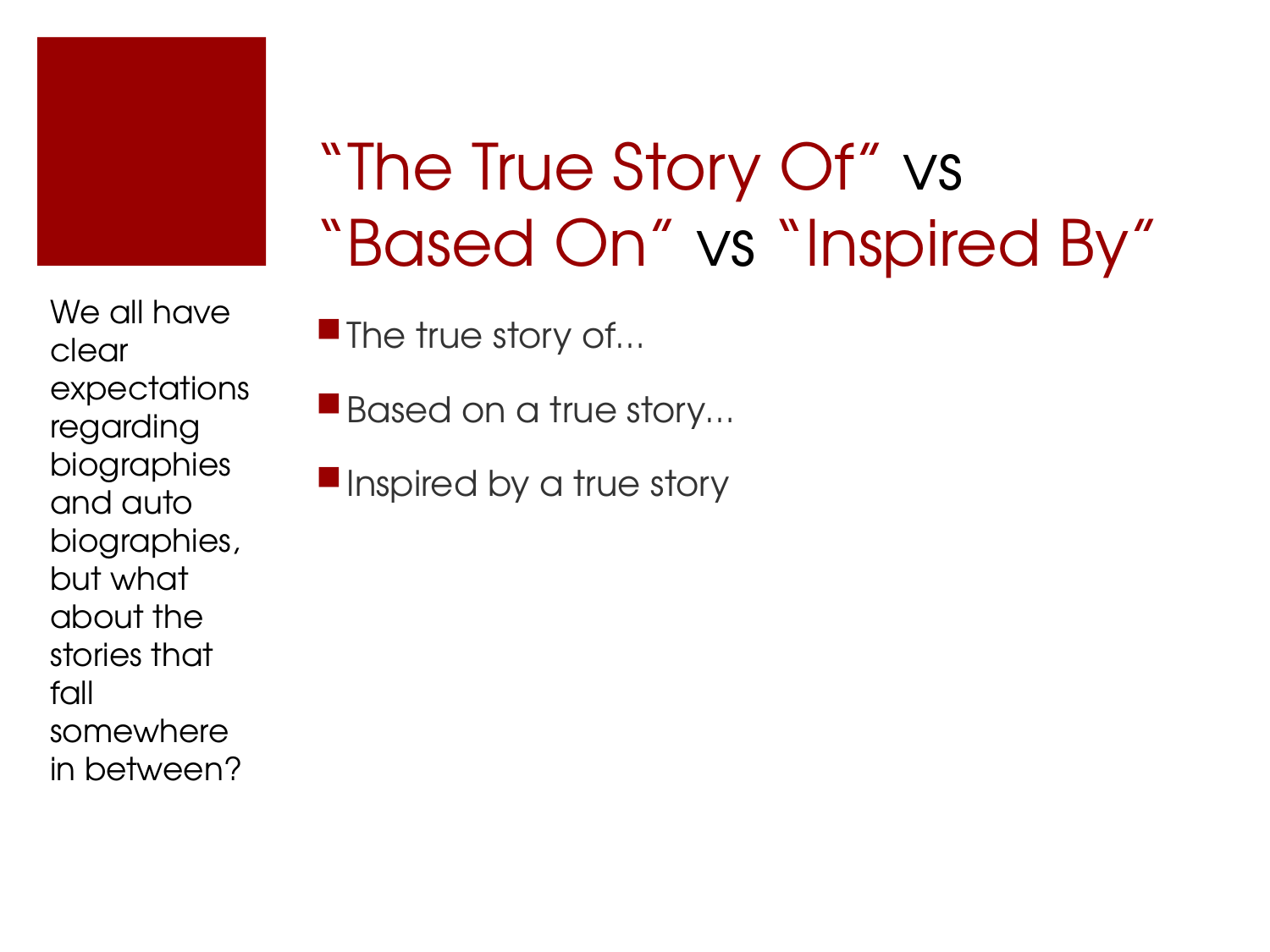

# “The True Story Of” vs “Based On” vs “Inspired By”
We all have clear expectations regarding biographies and auto biographies, but what about the stories that fall somewhere in between?
The true story of…
Based on a true story…
Inspired by a true story